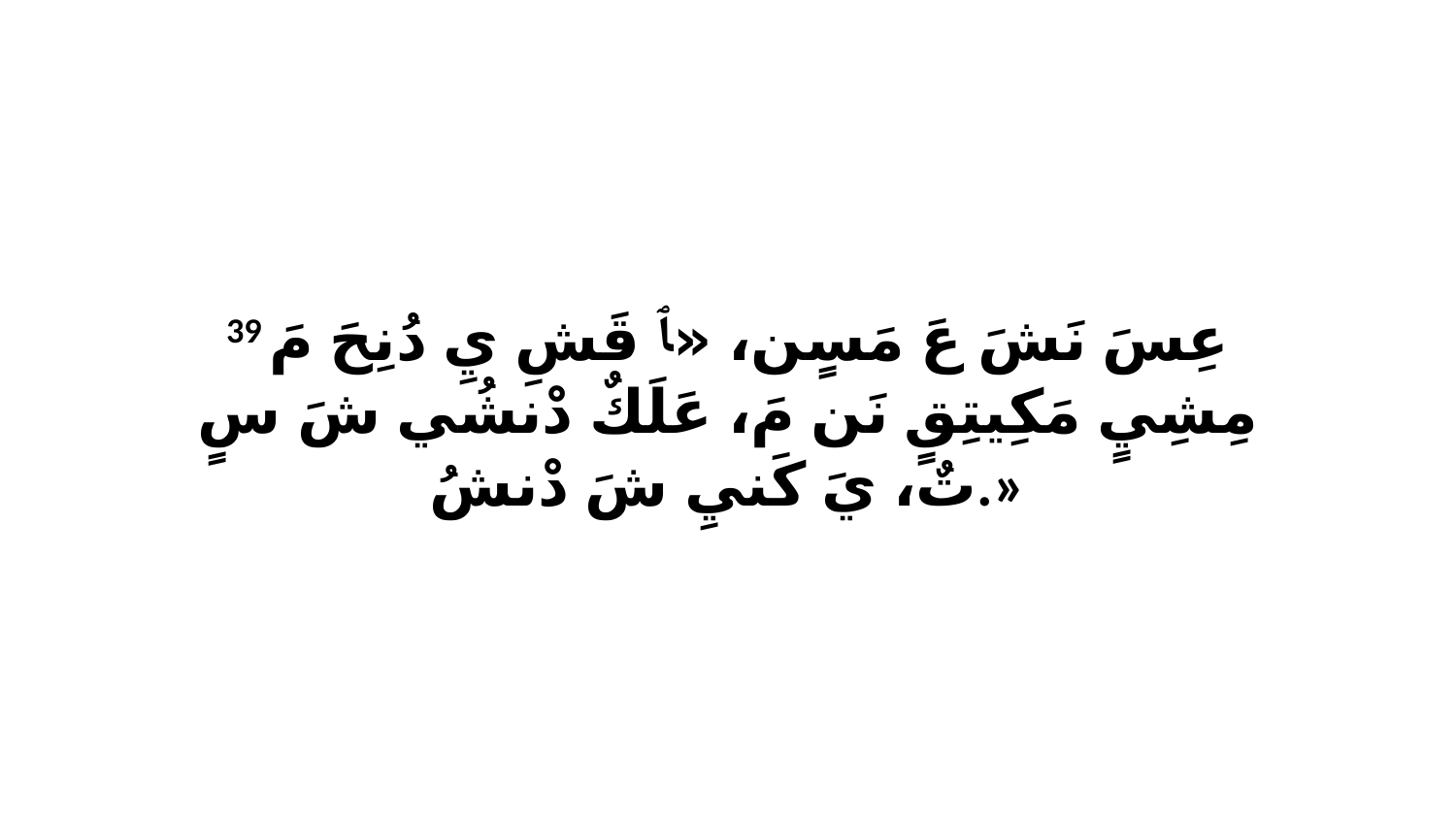

39 عِسَ نَشَ عَ مَسٍن، «ﭑ قَشِ يِ دُنِحَ مَ مِشِيٍ مَكِيتِقٍ نَن مَ، عَلَكٌ دْنشُي شَ سٍ تٌ، يَ كَنيِ شَ دْنشُ.»